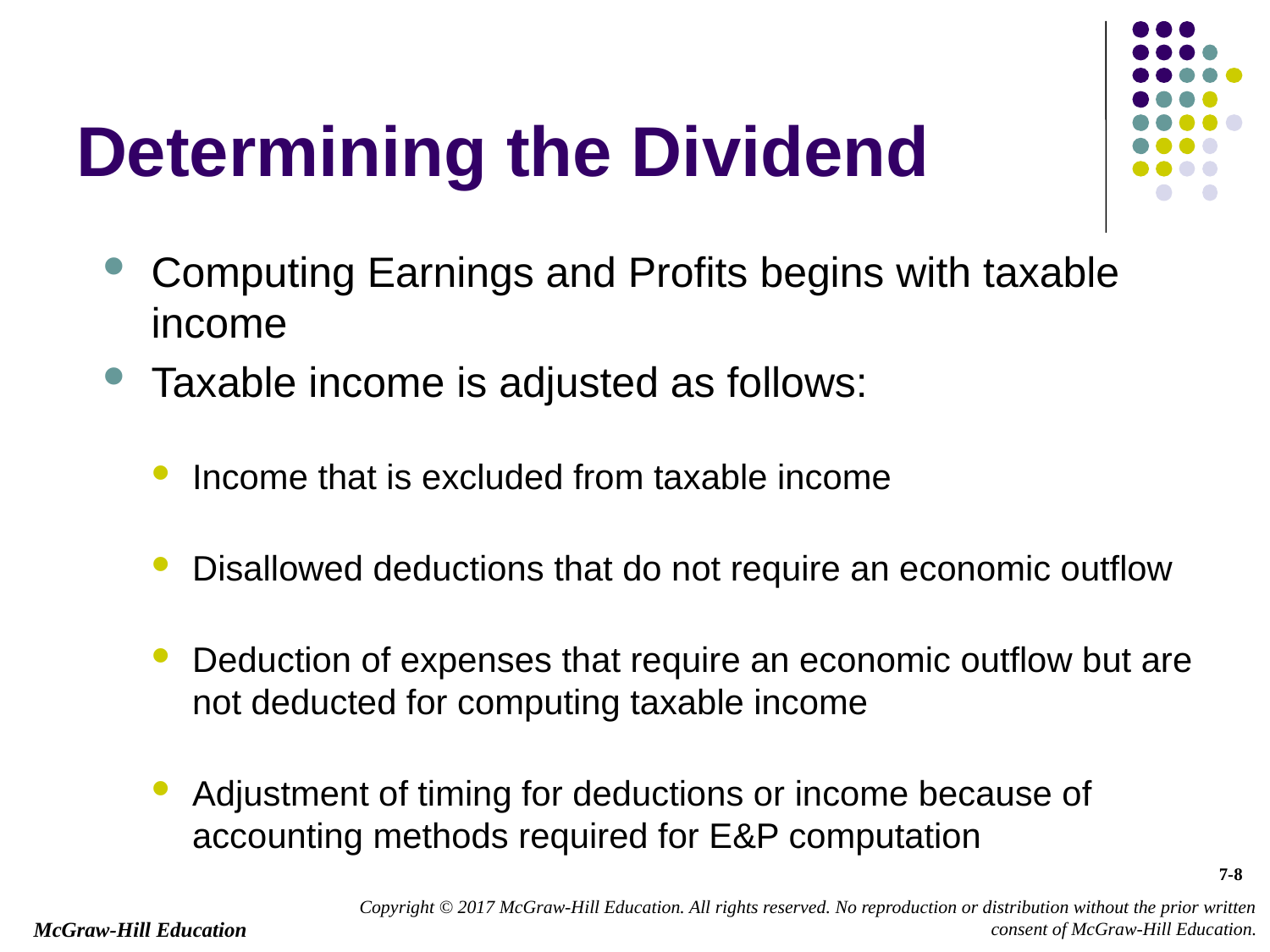

# Determining the Dividend
Computing Earnings and Profits begins with taxable income
Taxable income is adjusted as follows:

Income that is excluded from taxable income

Disallowed deductions that do not require an economic outflow

Deduction of expenses that require an economic outflow but are not deducted for computing taxable income

Adjustment of timing for deductions or income because of accounting methods required for E&P computation